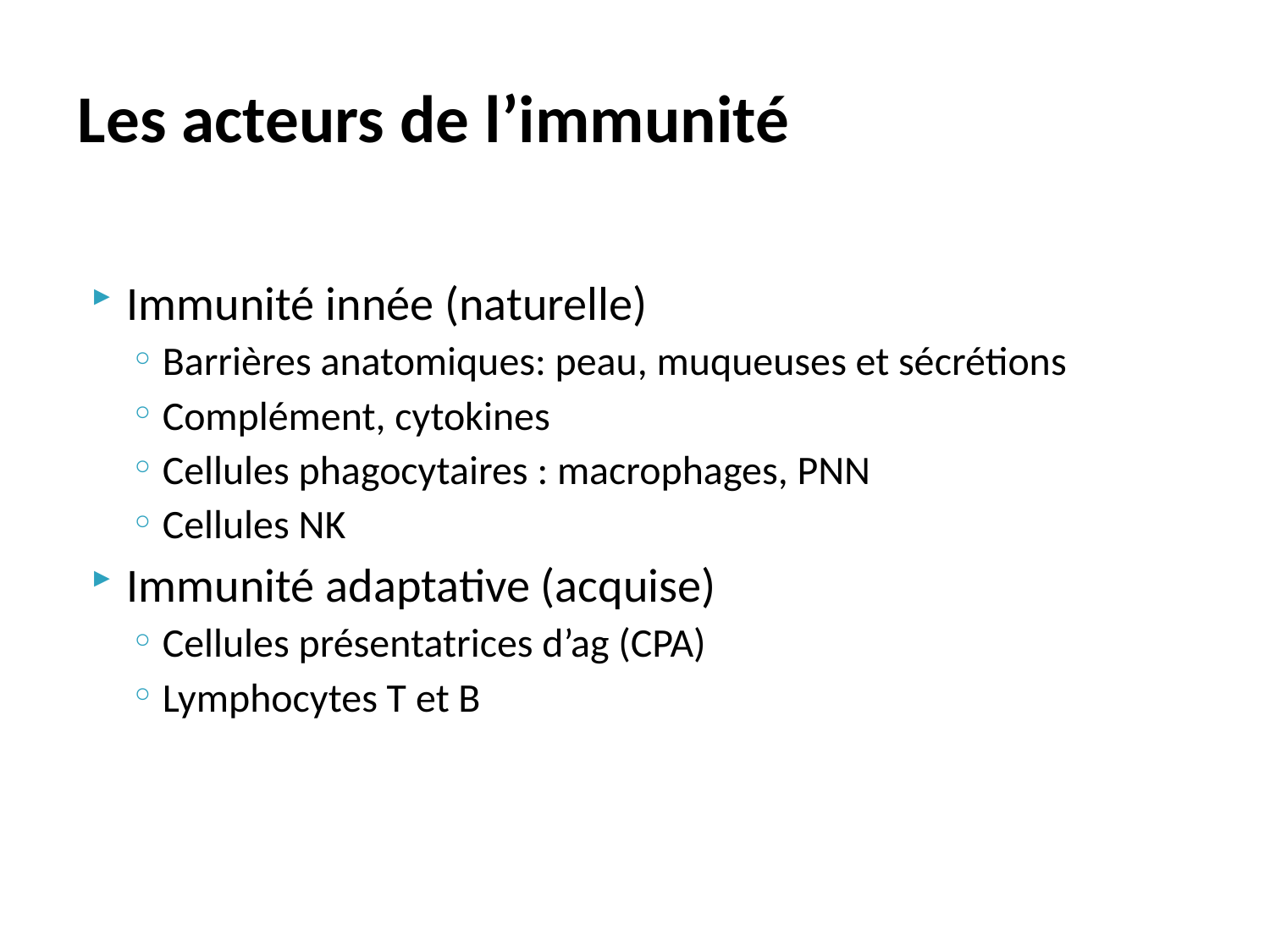

# Les acteurs de l’immunité
Immunité innée (naturelle)
Barrières anatomiques: peau, muqueuses et sécrétions
Complément, cytokines
Cellules phagocytaires : macrophages, PNN
Cellules NK
Immunité adaptative (acquise)
Cellules présentatrices d’ag (CPA)
Lymphocytes T et B